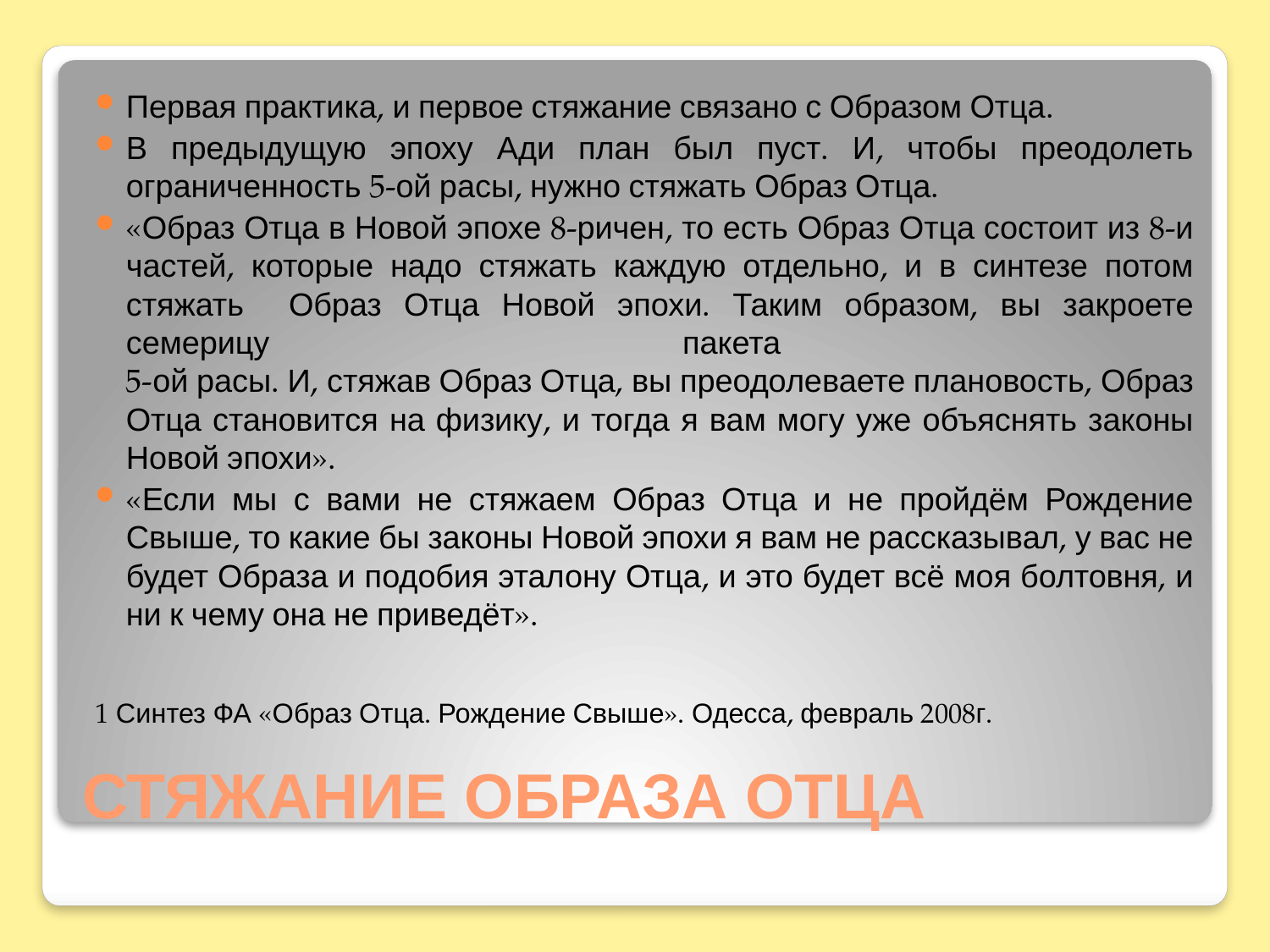

Первая практика, и первое стяжание связано с Образом Отца.
В предыдущую эпоху Ади план был пуст. И, чтобы преодолеть ограниченность 5-ой расы, нужно стяжать Образ Отца.
«Образ Отца в Новой эпохе 8-ричен, то есть Образ Отца состоит из 8-и частей, которые надо стяжать каждую отдельно, и в синтезе потом стяжать  Образ Отца Новой эпохи. Таким образом, вы закроете семерицу пакета
5-ой расы. И, стяжав Образ Отца, вы преодолеваете плановость, Образ Отца становится на физику, и тогда я вам могу уже объяснять законы Новой эпохи».
«Если мы с вами не стяжаем Образ Отца и не пройдём Рождение Свыше, то какие бы законы Новой эпохи я вам не рассказывал, у вас не будет Образа и подобия эталону Отца, и это будет всё моя болтовня, и ни к чему она не приведёт».

1 Синтез ФА «Образ Отца. Рождение Свыше». Одесса, февраль 2008г.

# СТЯЖАНИЕ ОБРАЗА ОТЦА